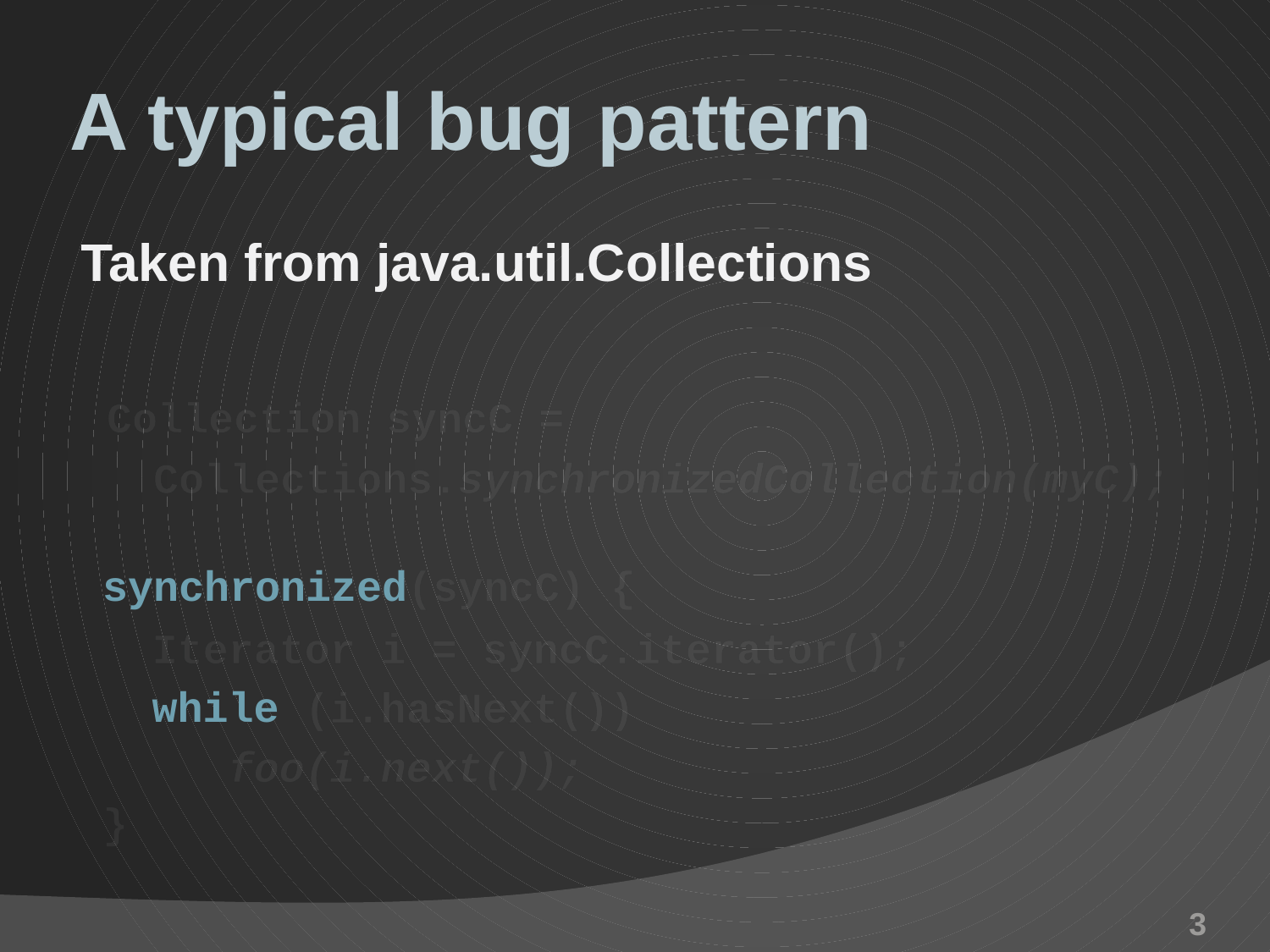

# A typical bug pattern
Taken from java.util.Collections
 Collection syncC =
   Collections.synchronizedCollection(myC);
 synchronized(syncC) {

 }
 Iterator i = syncC.iterator();
 while (i.hasNext())
    foo(i.next());
3